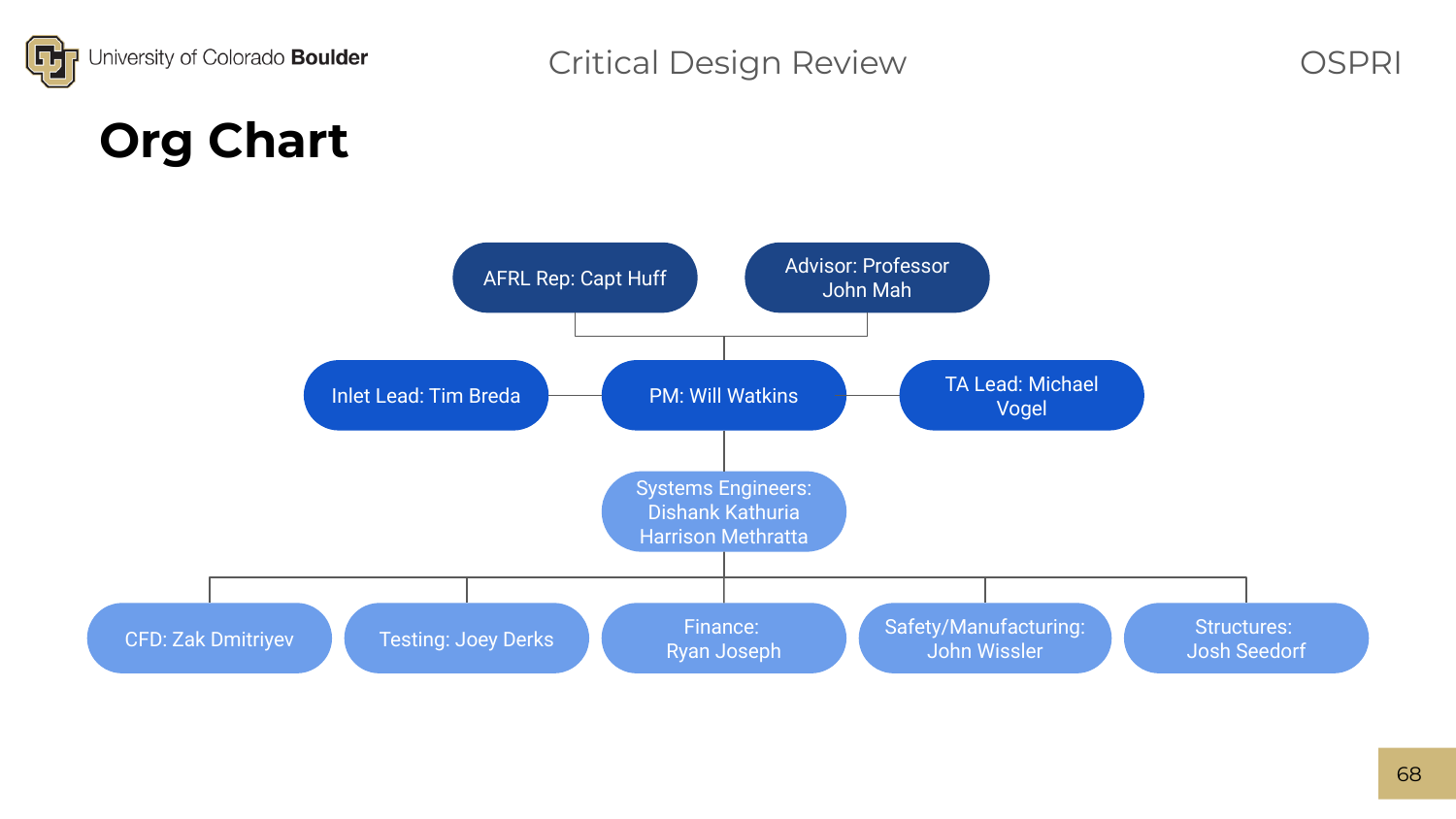

# Org Chart
Advisor: Professor John Mah
AFRL Rep: Capt Huff
PM: Will Watkins
Inlet Lead: Tim Breda
TA Lead: Michael Vogel
Systems Engineers:
Dishank Kathuria
Harrison Methratta
Safety/Manufacturing: John Wissler
CFD: Zak Dmitriyev
Testing: Joey Derks
Finance:
Ryan Joseph
Structures:
Josh Seedorf
68